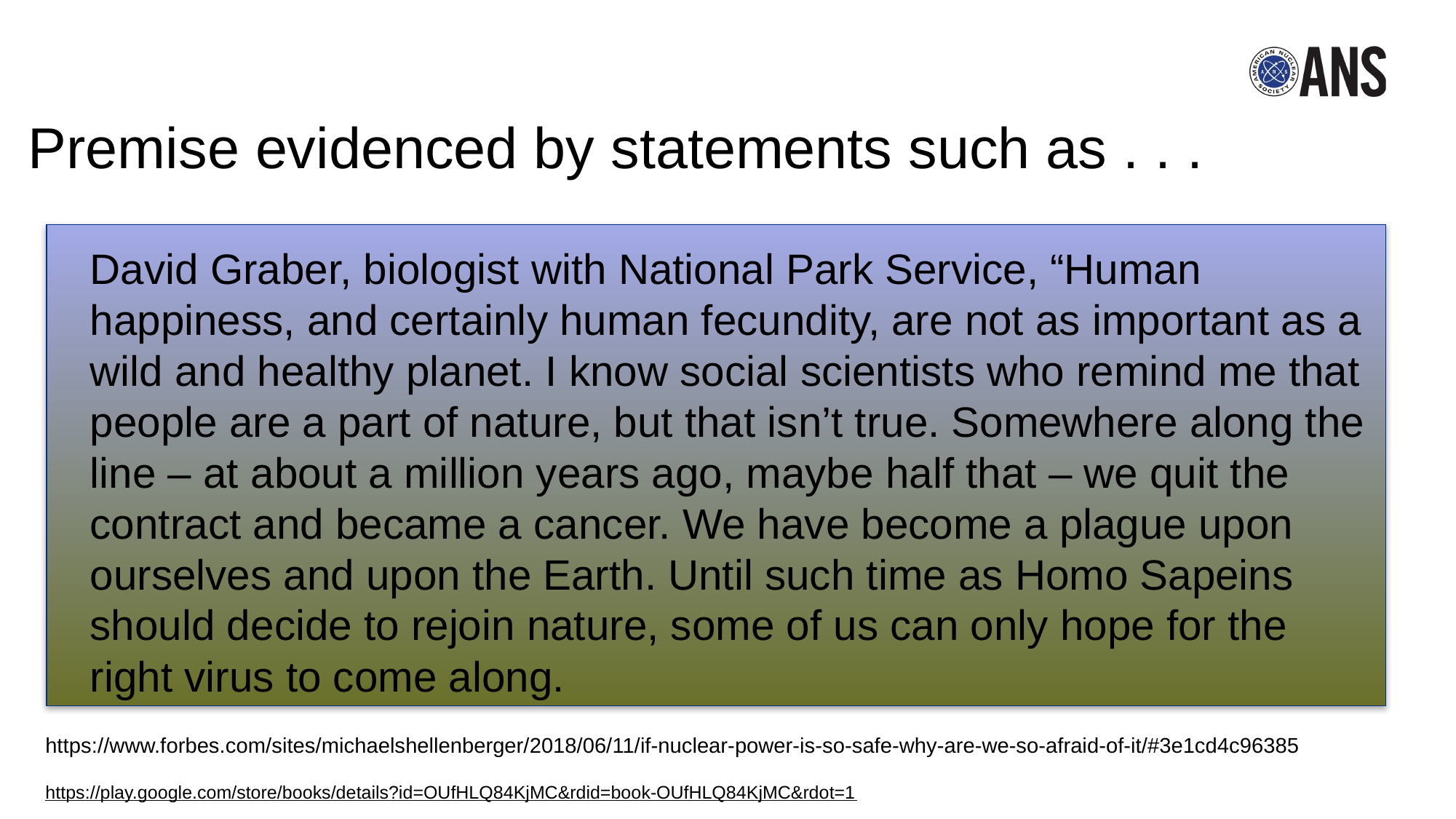

# Premise evidenced by statements such as . . .

David Graber, biologist with National Park Service, “Human happiness, and certainly human fecundity, are not as important as a wild and healthy planet. I know social scientists who remind me that people are a part of nature, but that isn’t true. Somewhere along the line – at about a million years ago, maybe half that – we quit the contract and became a cancer. We have become a plague upon ourselves and upon the Earth. Until such time as Homo Sapeins should decide to rejoin nature, some of us can only hope for the right virus to come along.
https://www.forbes.com/sites/michaelshellenberger/2018/06/11/if-nuclear-power-is-so-safe-why-are-we-so-afraid-of-it/#3e1cd4c96385
https://play.google.com/store/books/details?id=OUfHLQ84KjMC&rdid=book-OUfHLQ84KjMC&rdot=1